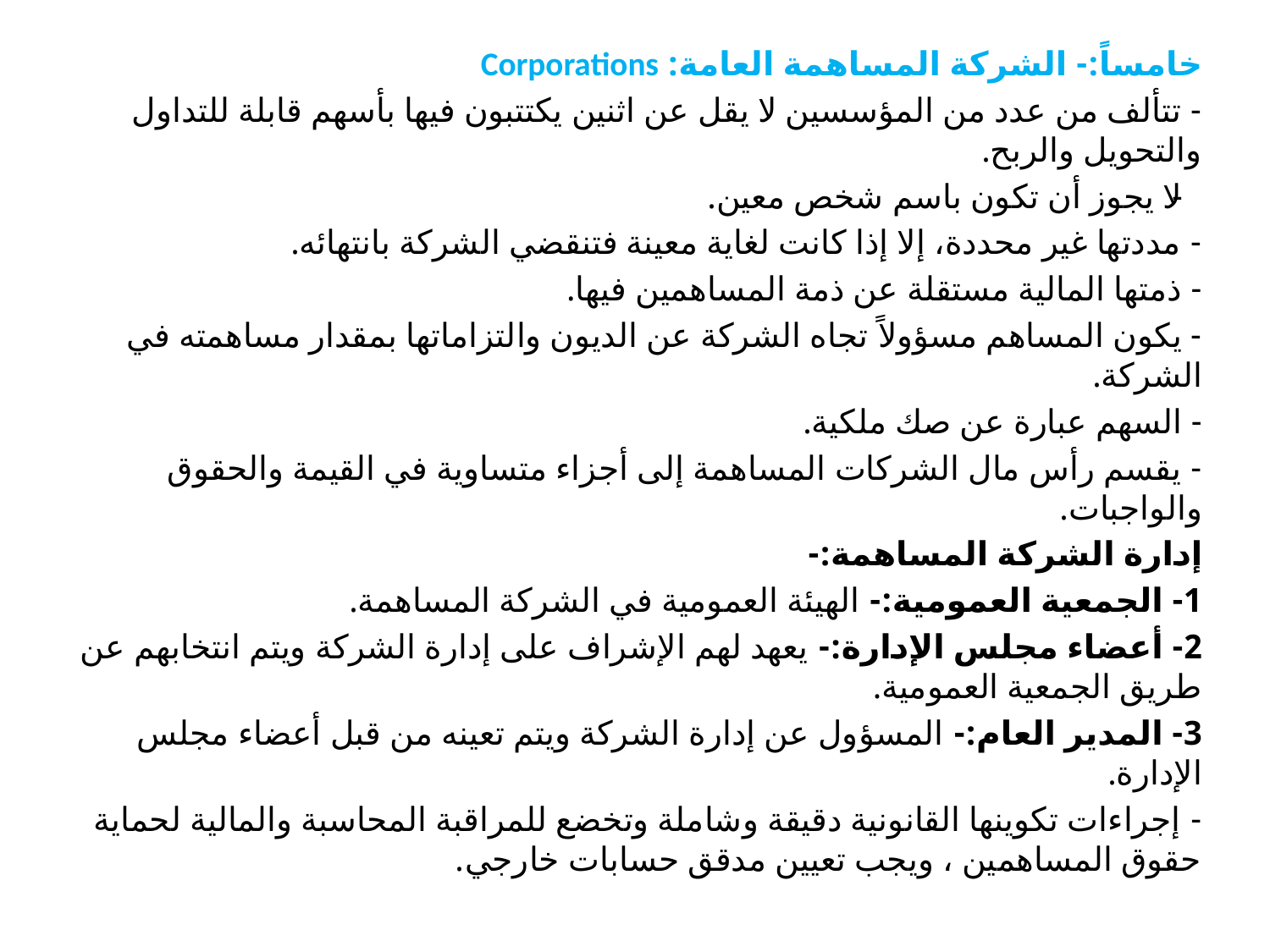

خامساً:- الشركة المساهمة العامة: Corporations
- تتألف من عدد من المؤسسين لا يقل عن اثنين يكتتبون فيها بأسهم قابلة للتداول والتحويل والربح.
- لا يجوز أن تكون باسم شخص معين.
- مددتها غير محددة، إلا إذا كانت لغاية معينة فتنقضي الشركة بانتهائه.
- ذمتها المالية مستقلة عن ذمة المساهمين فيها.
- يكون المساهم مسؤولاً تجاه الشركة عن الديون والتزاماتها بمقدار مساهمته في الشركة.
- السهم عبارة عن صك ملكية.
- يقسم رأس مال الشركات المساهمة إلى أجزاء متساوية في القيمة والحقوق والواجبات.
إدارة الشركة المساهمة:-
1- الجمعية العمومية:- الهيئة العمومية في الشركة المساهمة.
2- أعضاء مجلس الإدارة:- يعهد لهم الإشراف على إدارة الشركة ويتم انتخابهم عن طريق الجمعية العمومية.
3- المدير العام:- المسؤول عن إدارة الشركة ويتم تعينه من قبل أعضاء مجلس الإدارة.
- إجراءات تكوينها القانونية دقيقة وشاملة وتخضع للمراقبة المحاسبة والمالية لحماية حقوق المساهمين ، ويجب تعيين مدقق حسابات خارجي.